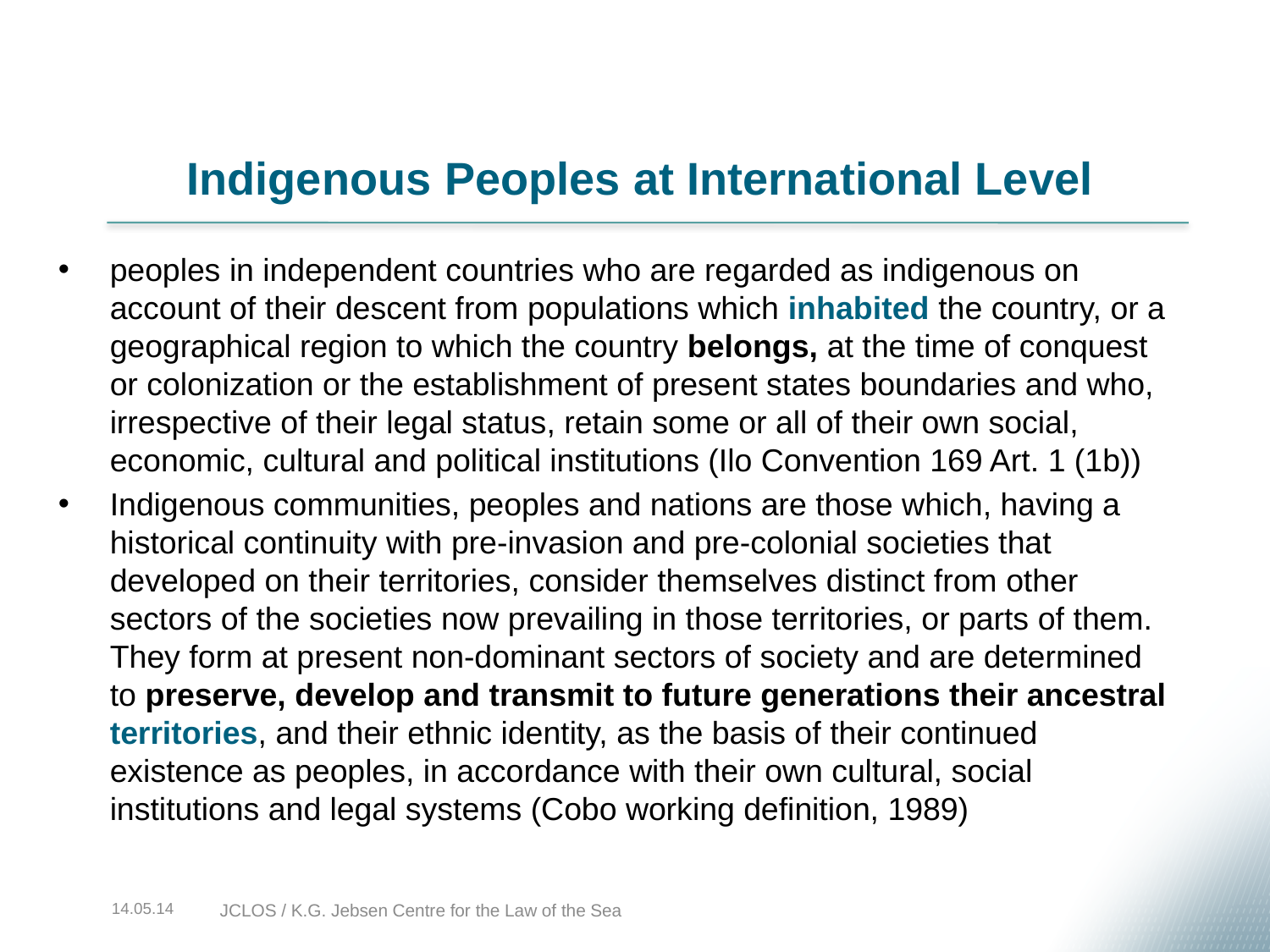

# Indigenous Peoples at International Level
peoples in independent countries who are regarded as indigenous on account of their descent from populations which inhabited the country, or a geographical region to which the country belongs, at the time of conquest or colonization or the establishment of present states boundaries and who, irrespective of their legal status, retain some or all of their own social, economic, cultural and political institutions (Ilo Convention 169 Art. 1 (1b))
Indigenous communities, peoples and nations are those which, having a historical continuity with pre-invasion and pre-colonial societies that developed on their territories, consider themselves distinct from other sectors of the societies now prevailing in those territories, or parts of them. They form at present non-dominant sectors of society and are determined to preserve, develop and transmit to future generations their ancestral territories, and their ethnic identity, as the basis of their continued existence as peoples, in accordance with their own cultural, social institutions and legal systems (Cobo working definition, 1989)
JCLOS / K.G. Jebsen Centre for the Law of the Sea
14.05.14